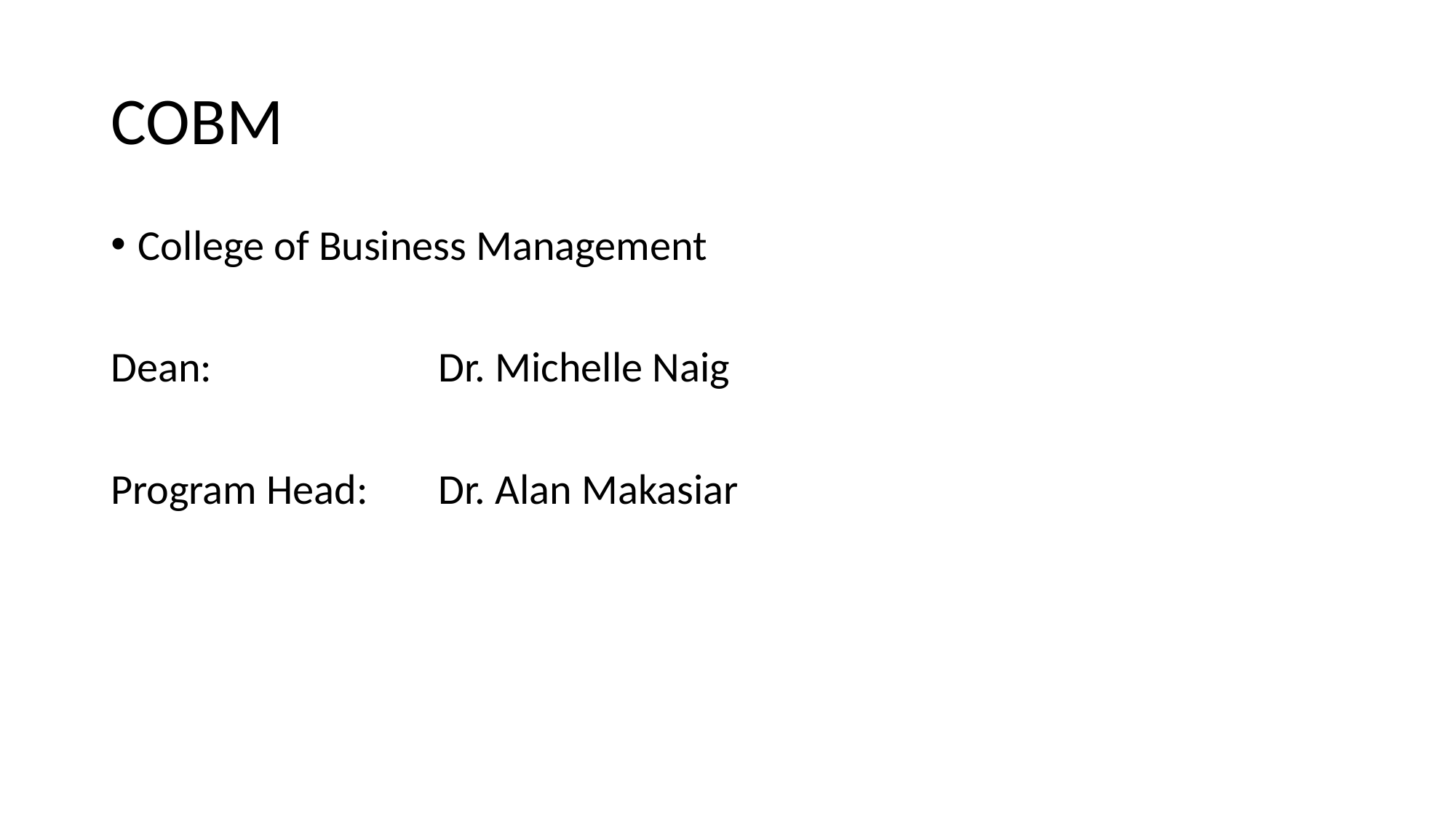

# COBM
College of Business Management

Dean:  		Dr. Michelle Naig

Program Head:  	Dr. Alan Makasiar